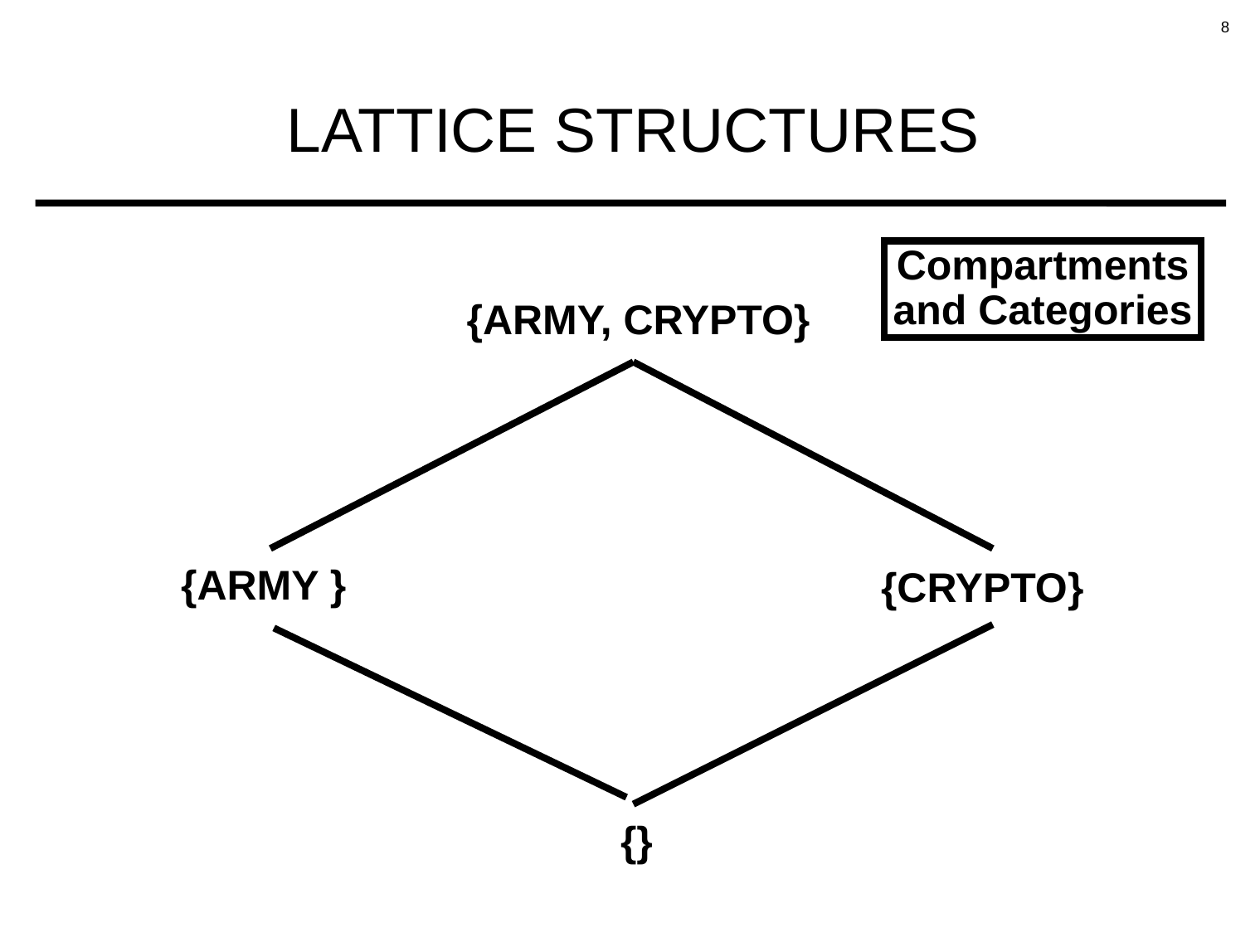

# LATTICE STRUCTURES
Compartments
and Categories
{ARMY, CRYPTO}

{ARMY }
{CRYPTO}

{}